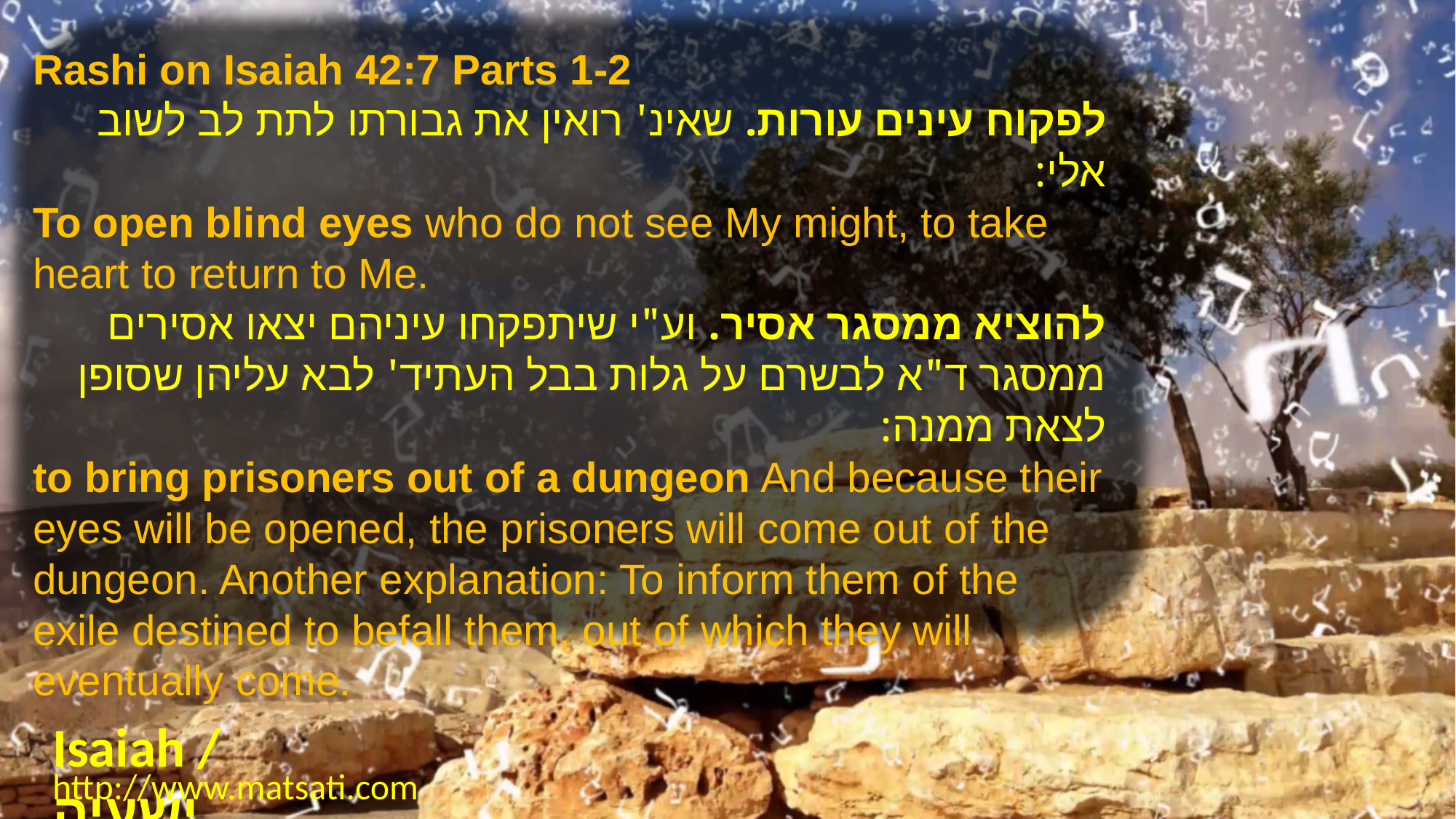

Rashi on Isaiah 42:7 Parts 1-2
לפקוח עינים עורות. שאינ' רואין את גבורתו לתת לב לשוב אלי:
To open blind eyes who do not see My might, to take heart to return to Me.
להוציא ממסגר אסיר. וע"י שיתפקחו עיניהם יצאו אסירים ממסגר ד"א לבשרם על גלות בבל העתיד' לבא עליהן שסופן לצאת ממנה:
to bring prisoners out of a dungeon And because their eyes will be opened, the prisoners will come out of the dungeon. Another explanation: To inform them of the exile destined to befall them, out of which they will eventually come.
Isaiah / ישעיה
http://www.matsati.com